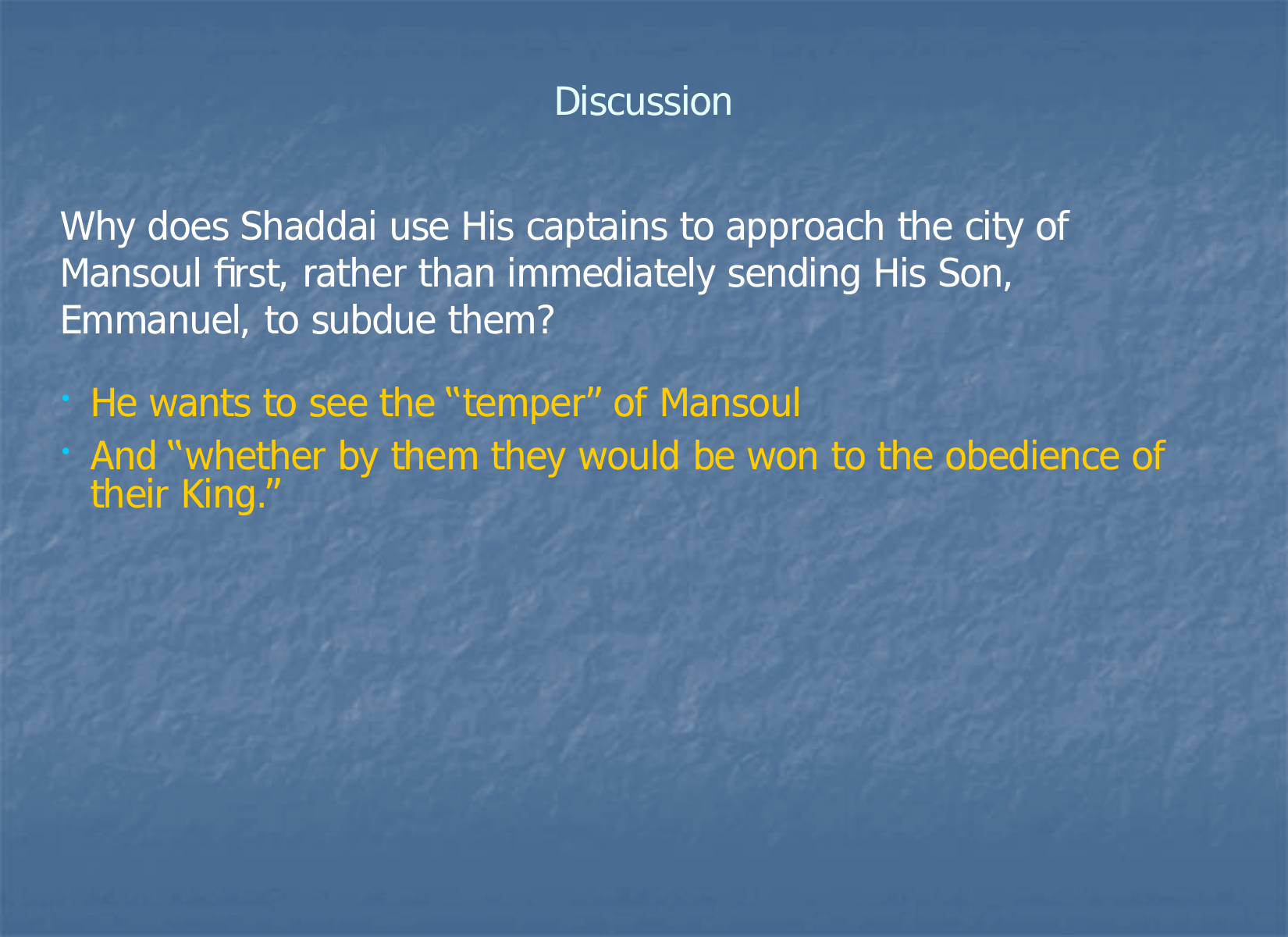

# Discussion
Why does Shaddai use His captains to approach the city of Mansoul first, rather than immediately sending His Son, Emmanuel, to subdue them?
He wants to see the “temper” of Mansoul
And “whether by them they would be won to the obedience of their King.”